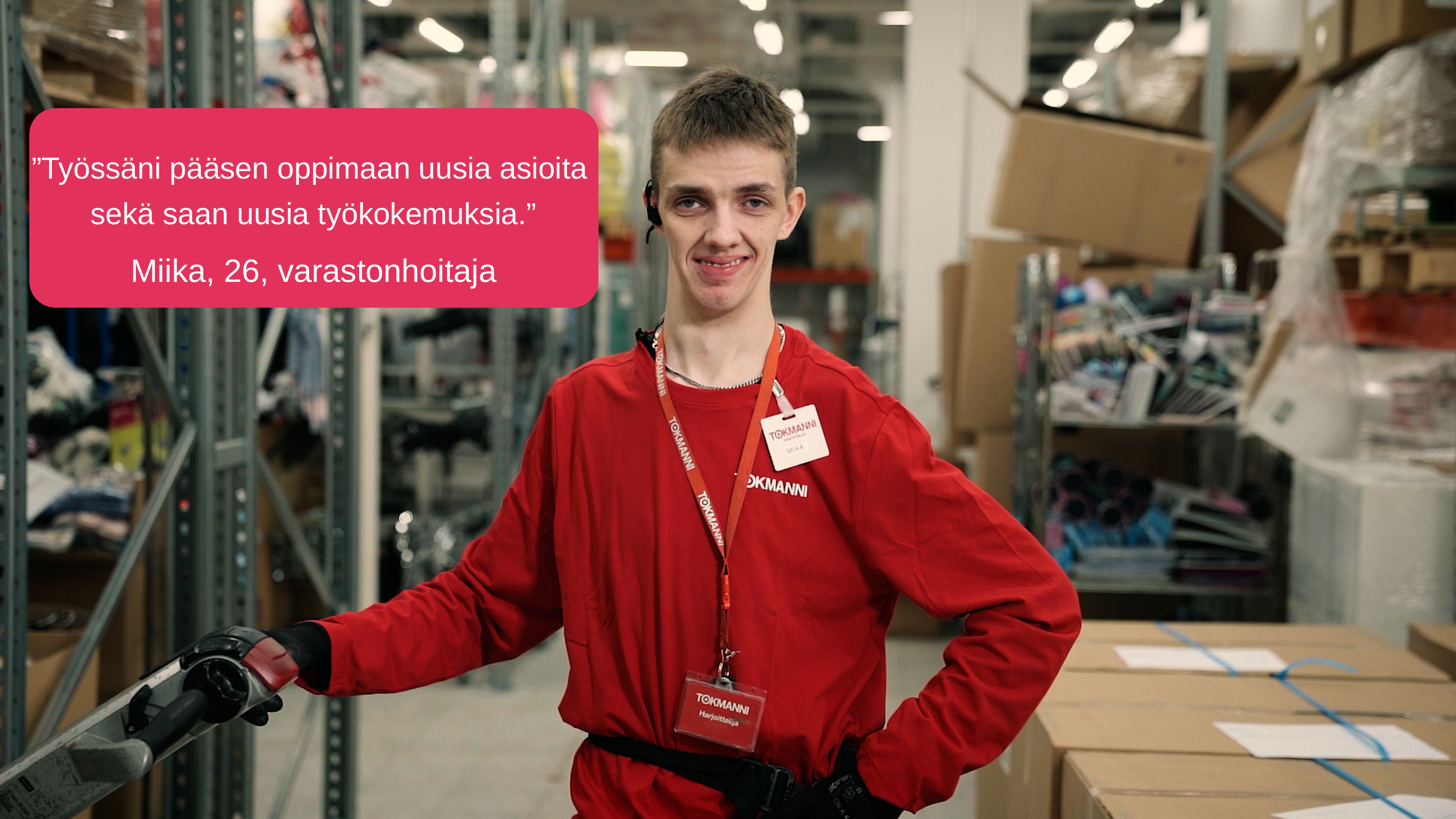

”Työssäni pääsen oppimaan uusia asioita
sekä saan uusia työkokemuksia.”
Miika, 26, varastonhoitaja